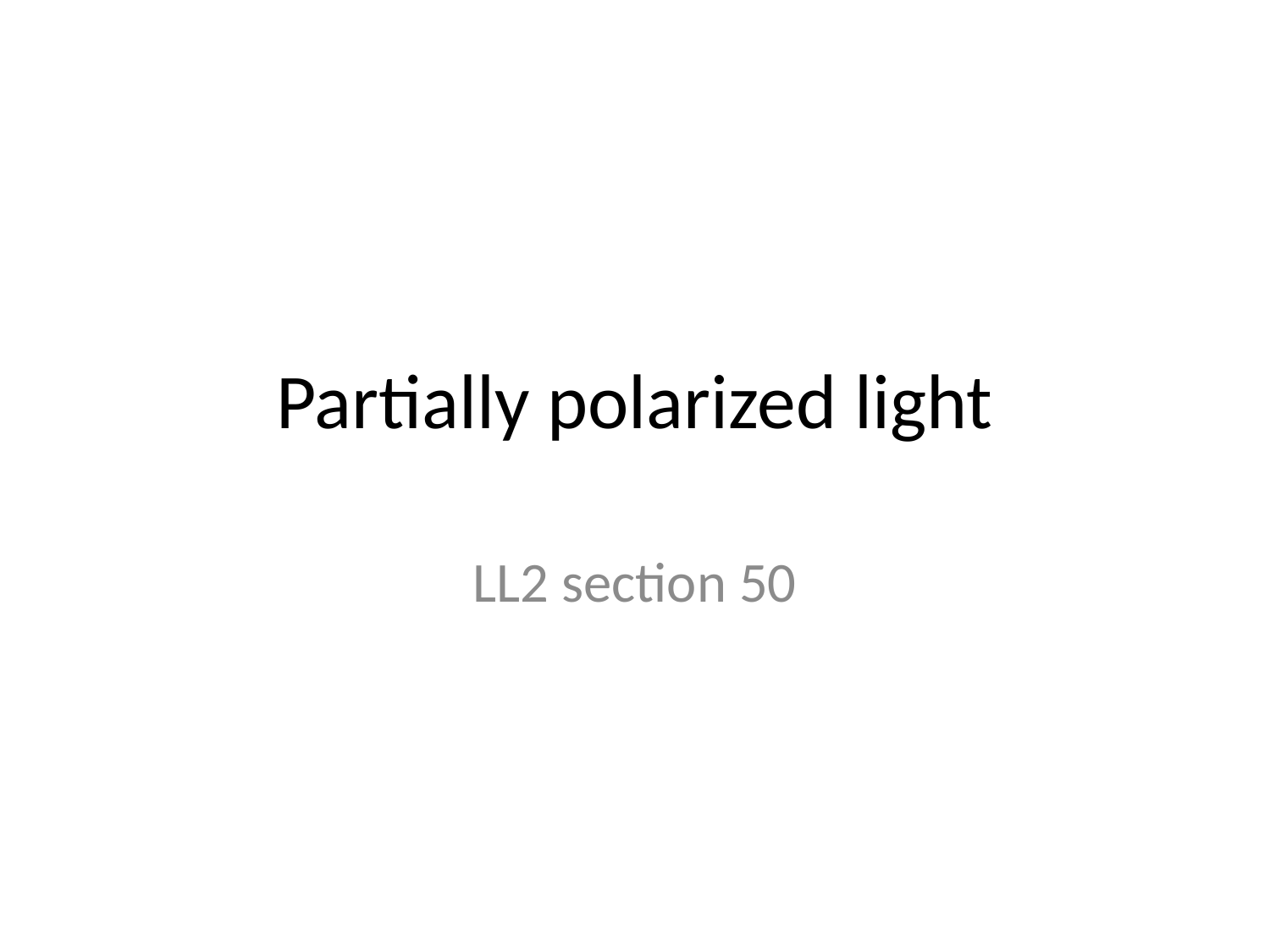

# Partially polarized light
LL2 section 50